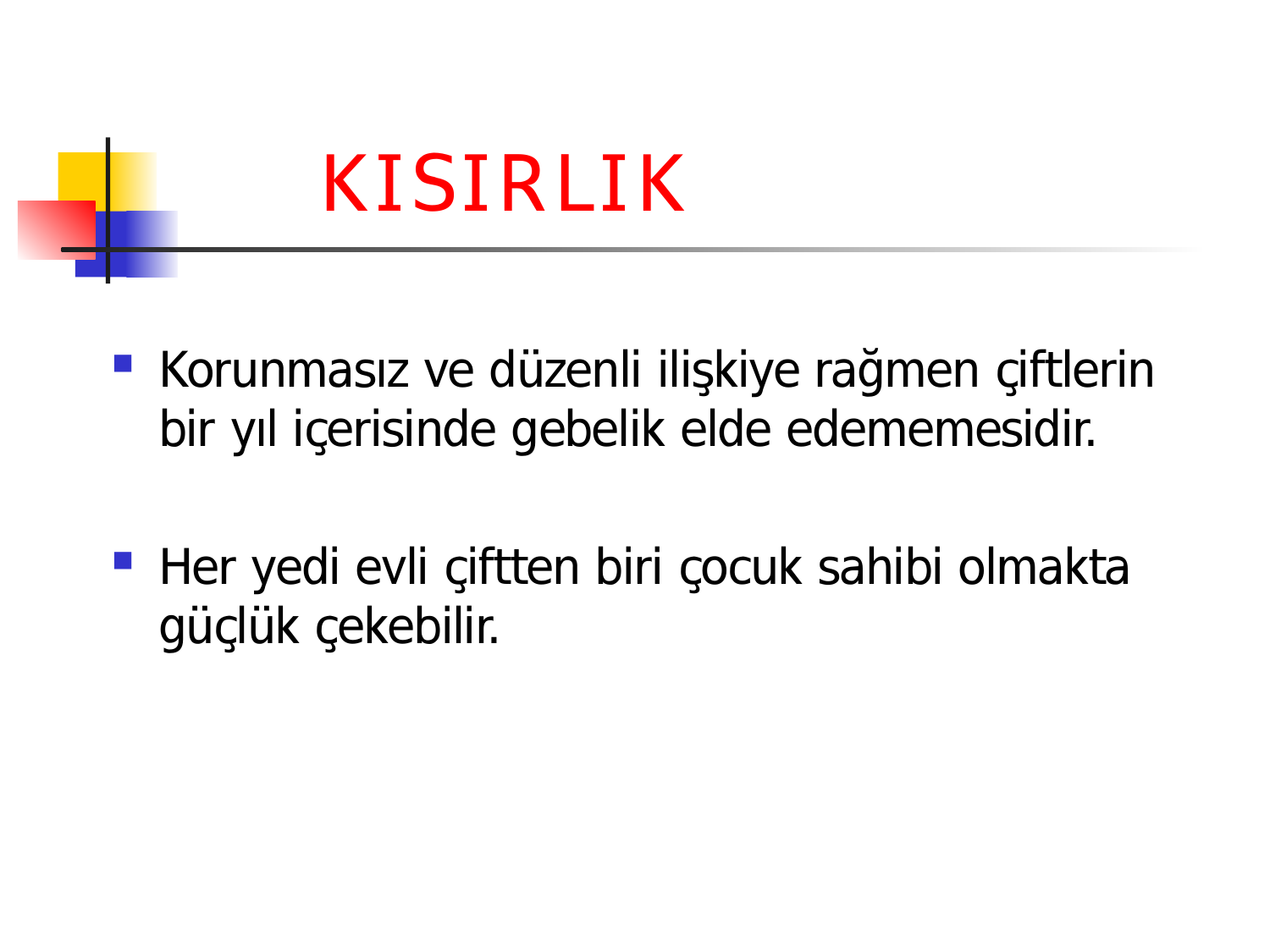

# KISIRLIK
Korunmasız ve düzenli ilişkiye rağmen çiftlerin bir yıl içerisinde gebelik elde edememesidir.

Her yedi evli çiftten biri çocuk sahibi olmakta güçlük çekebilir.